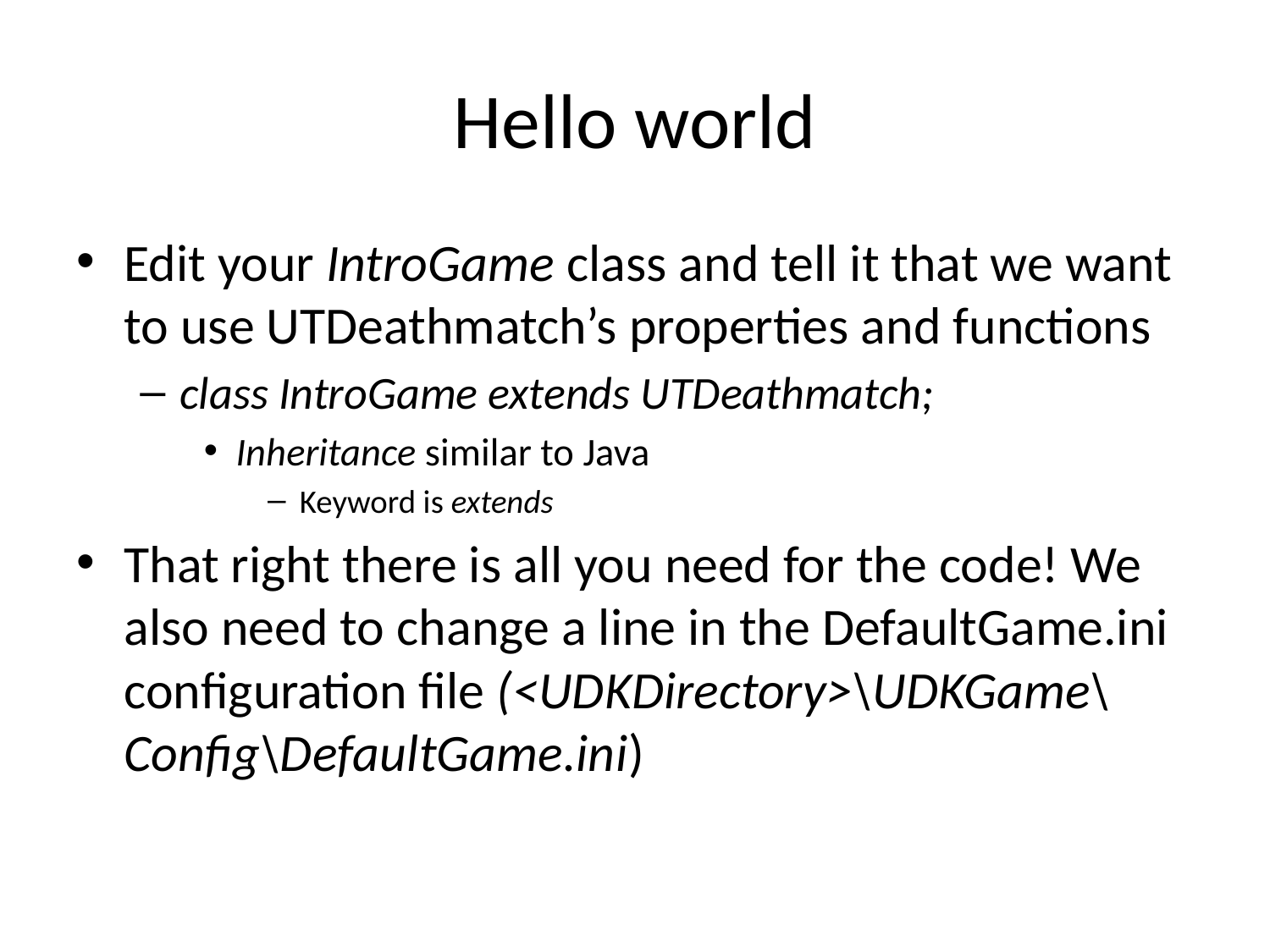

# Hello world
Edit your IntroGame class and tell it that we want to use UTDeathmatch’s properties and functions
class IntroGame extends UTDeathmatch;
Inheritance similar to Java
Keyword is extends
That right there is all you need for the code! We also need to change a line in the DefaultGame.ini configuration file (<UDKDirectory>\UDKGame\Config\DefaultGame.ini)